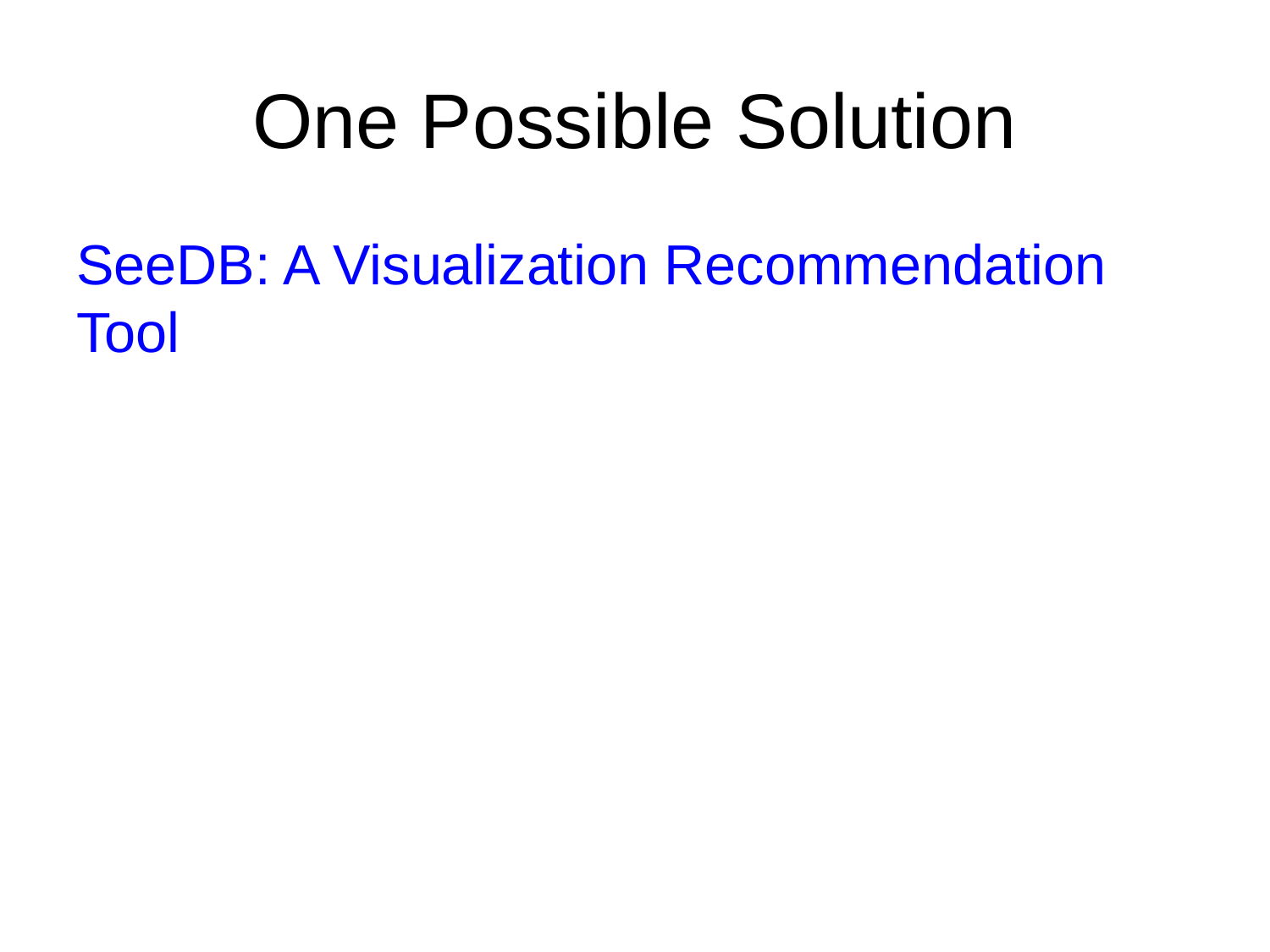

# One Possible Solution
SeeDB: A Visualization Recommendation Tool